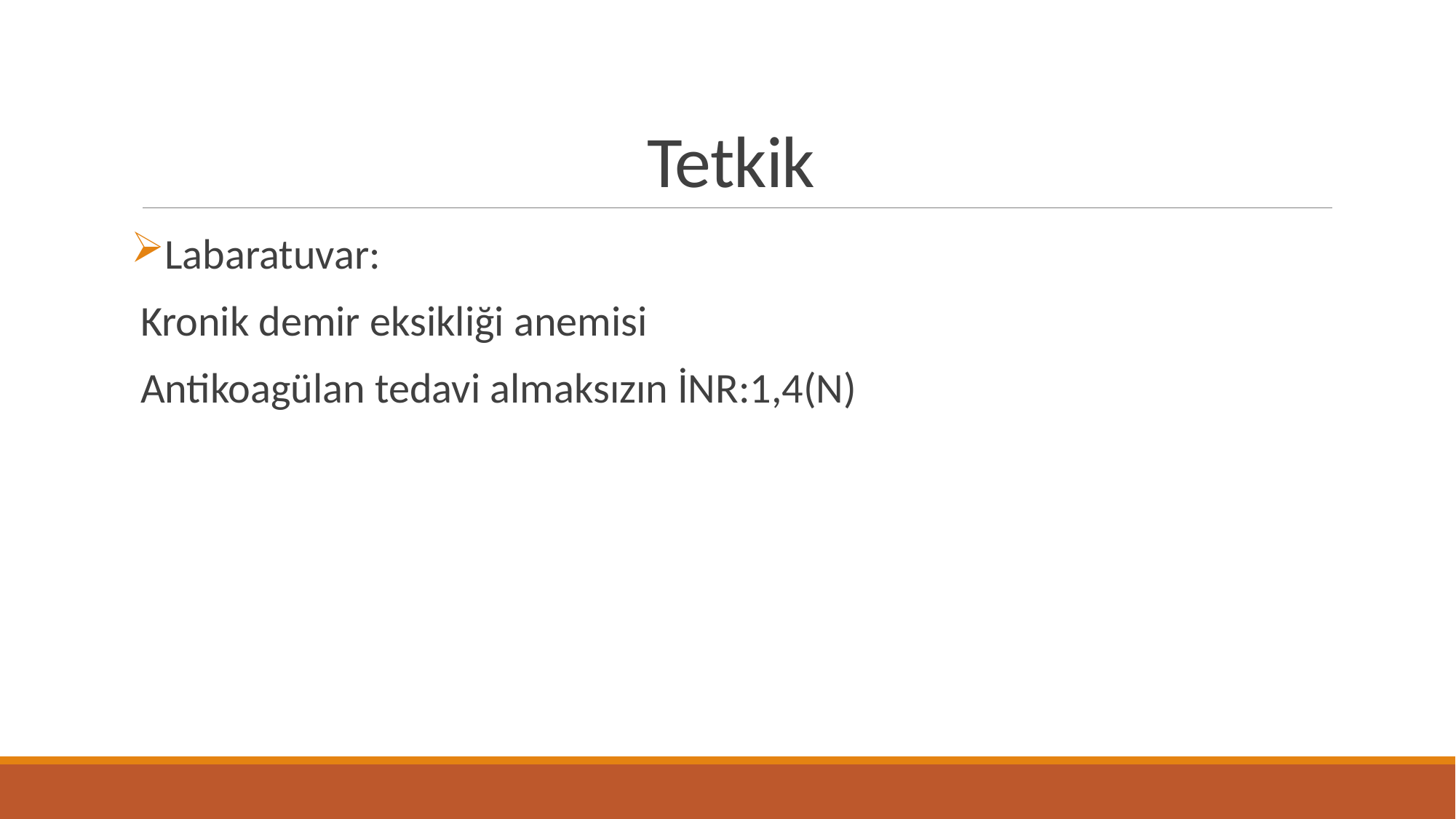

# Tetkik
Labaratuvar:
 Kronik demir eksikliği anemisi
 Antikoagülan tedavi almaksızın İNR:1,4(N)